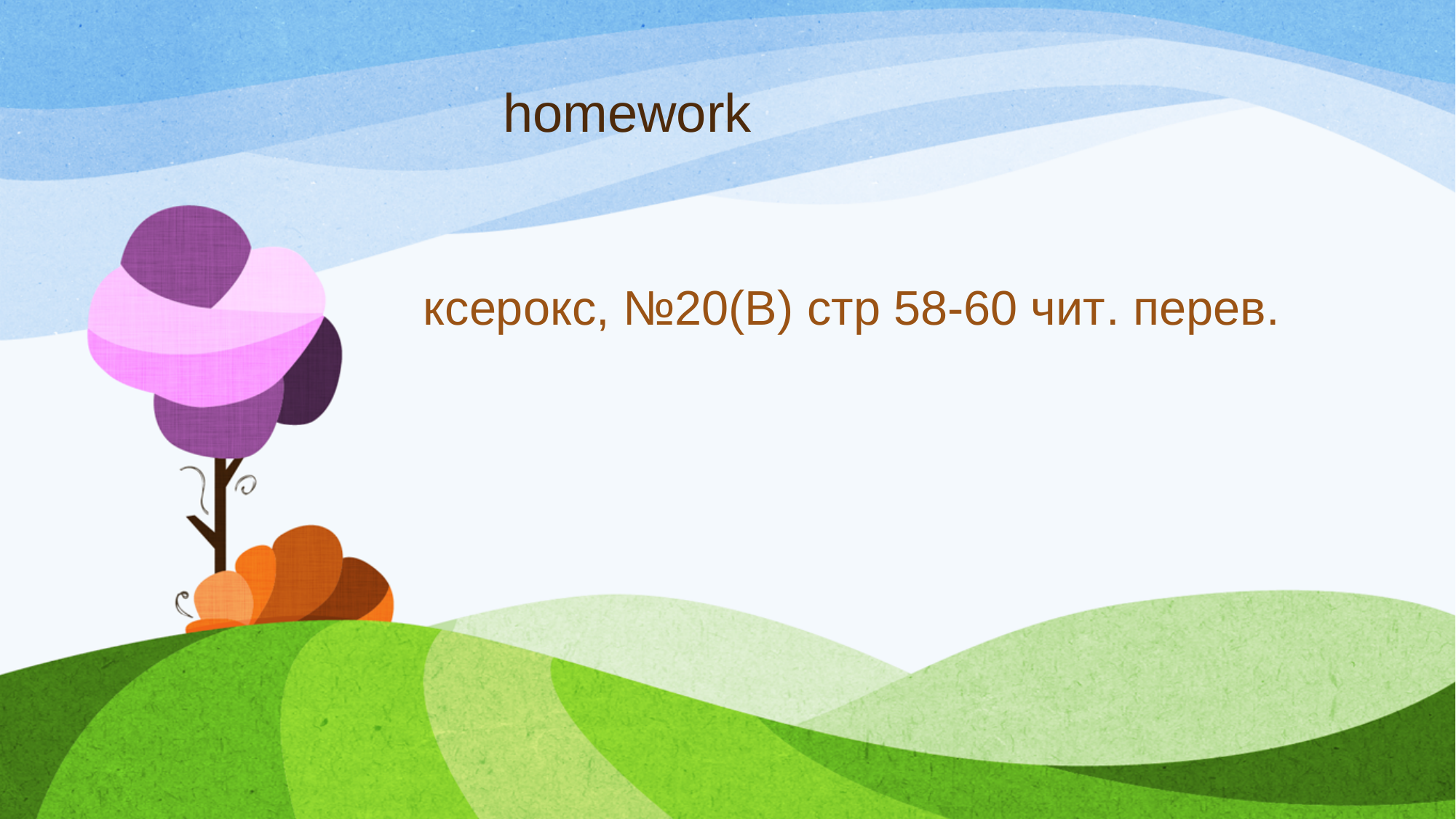

# homework
ксерокс, №20(B) стр 58-60 чит. перев.